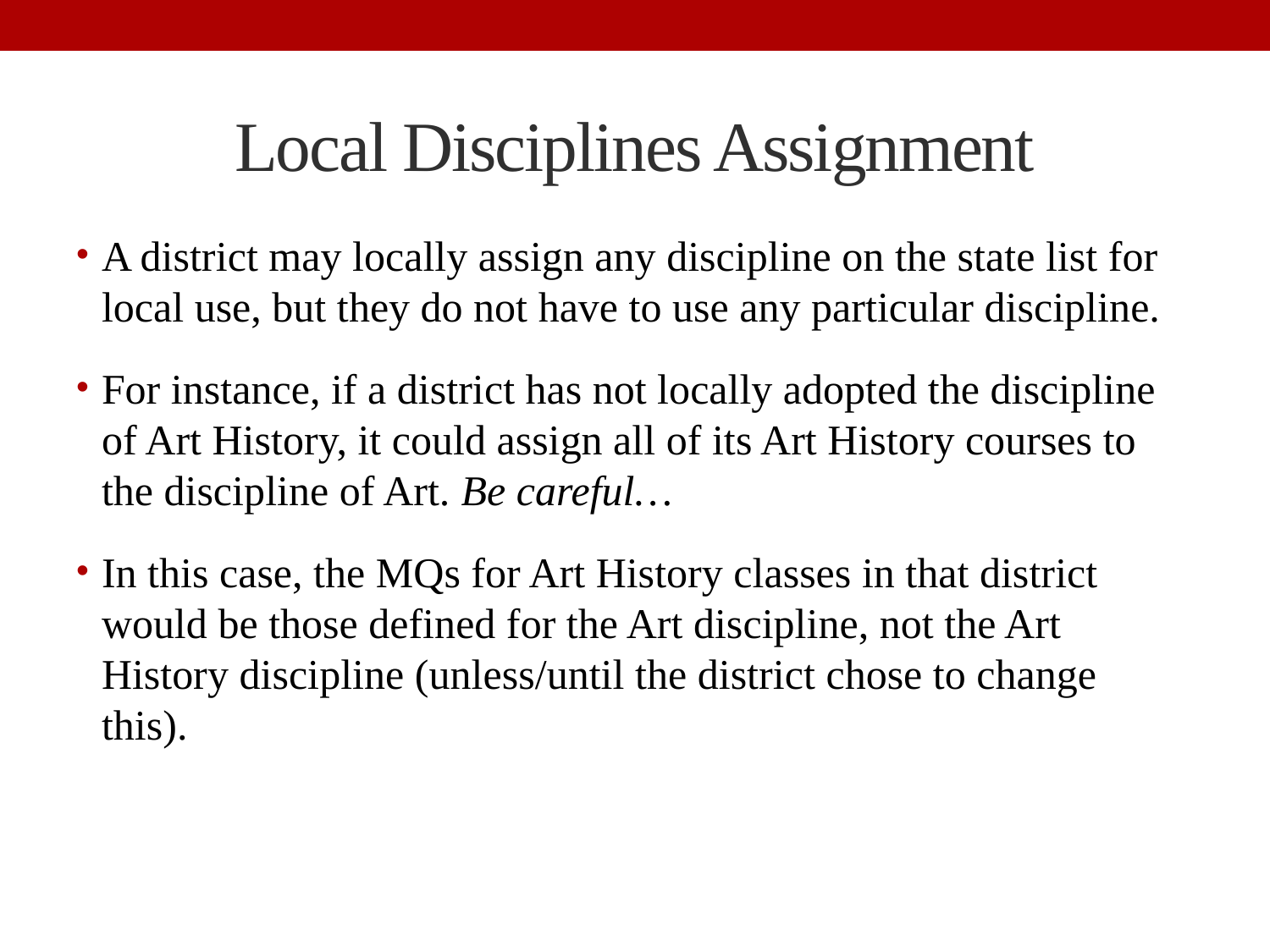

# Local Disciplines Assignment
A district may locally assign any discipline on the state list for local use, but they do not have to use any particular discipline.
For instance, if a district has not locally adopted the discipline of Art History, it could assign all of its Art History courses to the discipline of Art. Be careful…
In this case, the MQs for Art History classes in that district would be those defined for the Art discipline, not the Art History discipline (unless/until the district chose to change this).